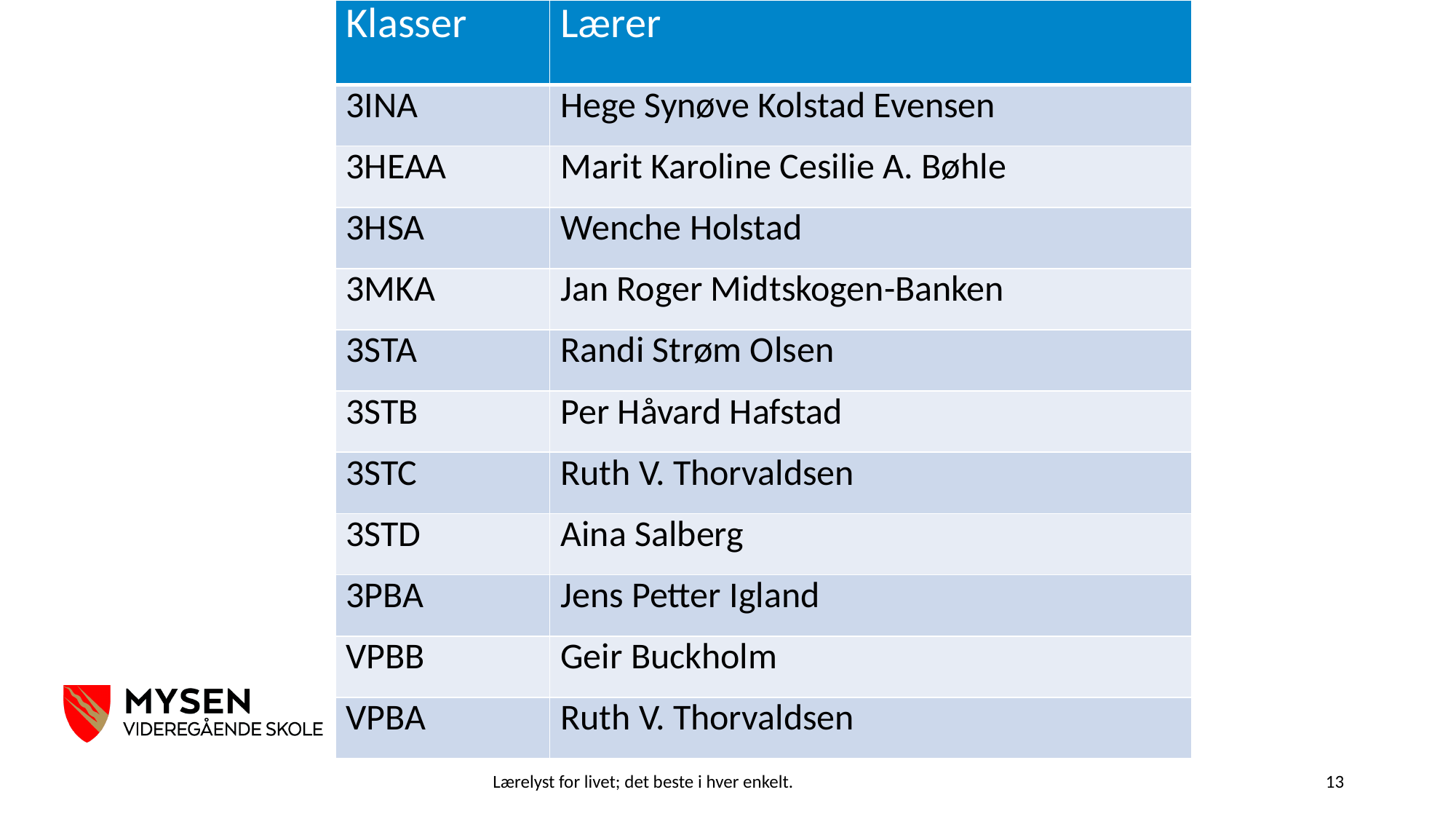

| Klasser | Lærer |
| --- | --- |
| 3INA | Hege Synøve Kolstad Evensen |
| 3HEAA | Marit Karoline Cesilie A. Bøhle |
| 3HSA | Wenche Holstad |
| 3MKA | Jan Roger Midtskogen-Banken |
| 3STA | Randi Strøm Olsen |
| 3STB | Per Håvard Hafstad |
| 3STC | Ruth V. Thorvaldsen |
| 3STD | Aina Salberg |
| 3PBA | Jens Petter Igland |
| VPBB | Geir Buckholm |
| VPBA | Ruth V. Thorvaldsen |
#
Lærelyst for livet; det beste i hver enkelt.
13